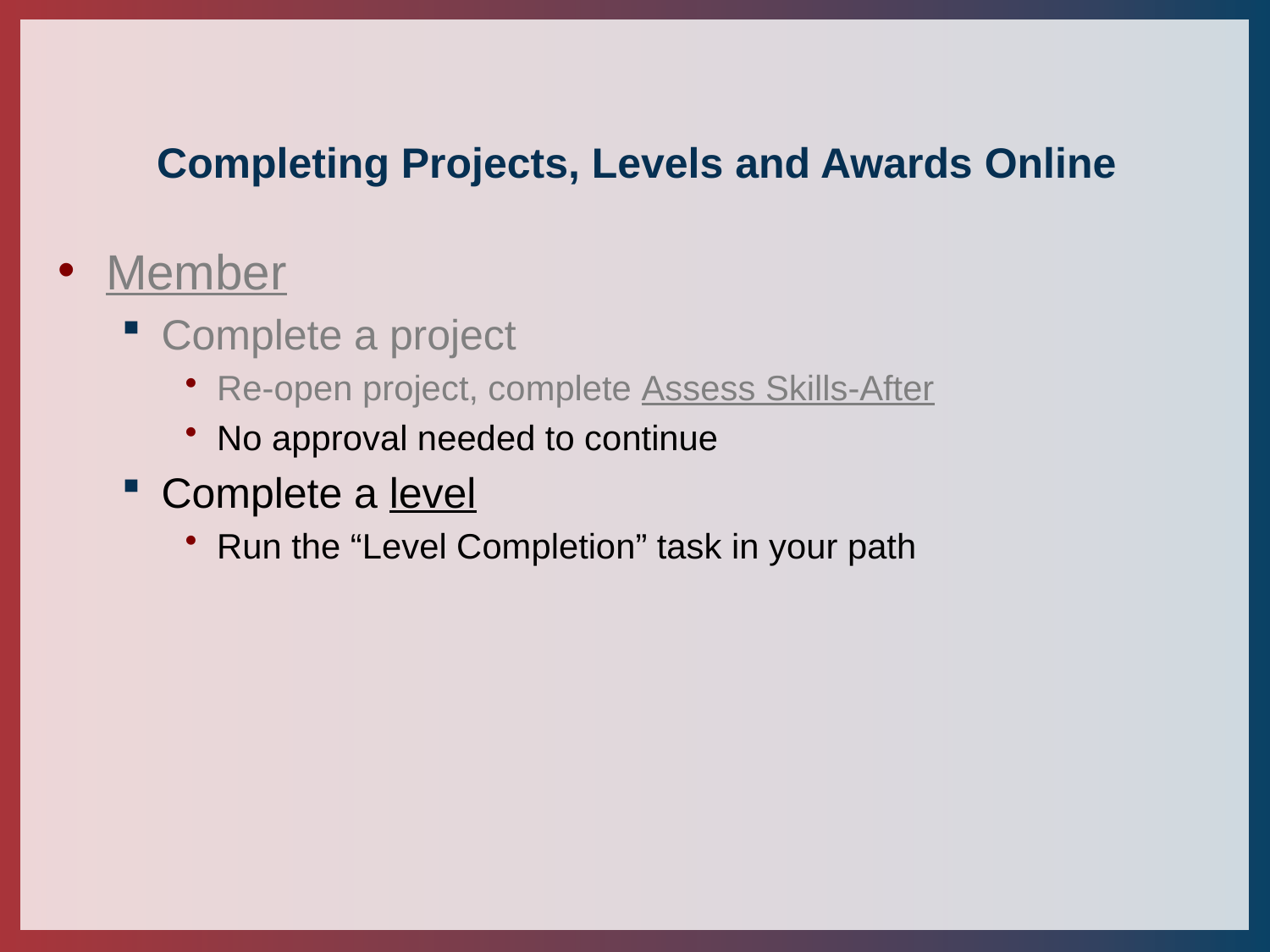

# Completing Projects, Levels and Awards Online
Member
Complete a project
Re-open project, complete Assess Skills-After
No approval needed to continue
Complete a level
Run the “Level Completion” task in your path